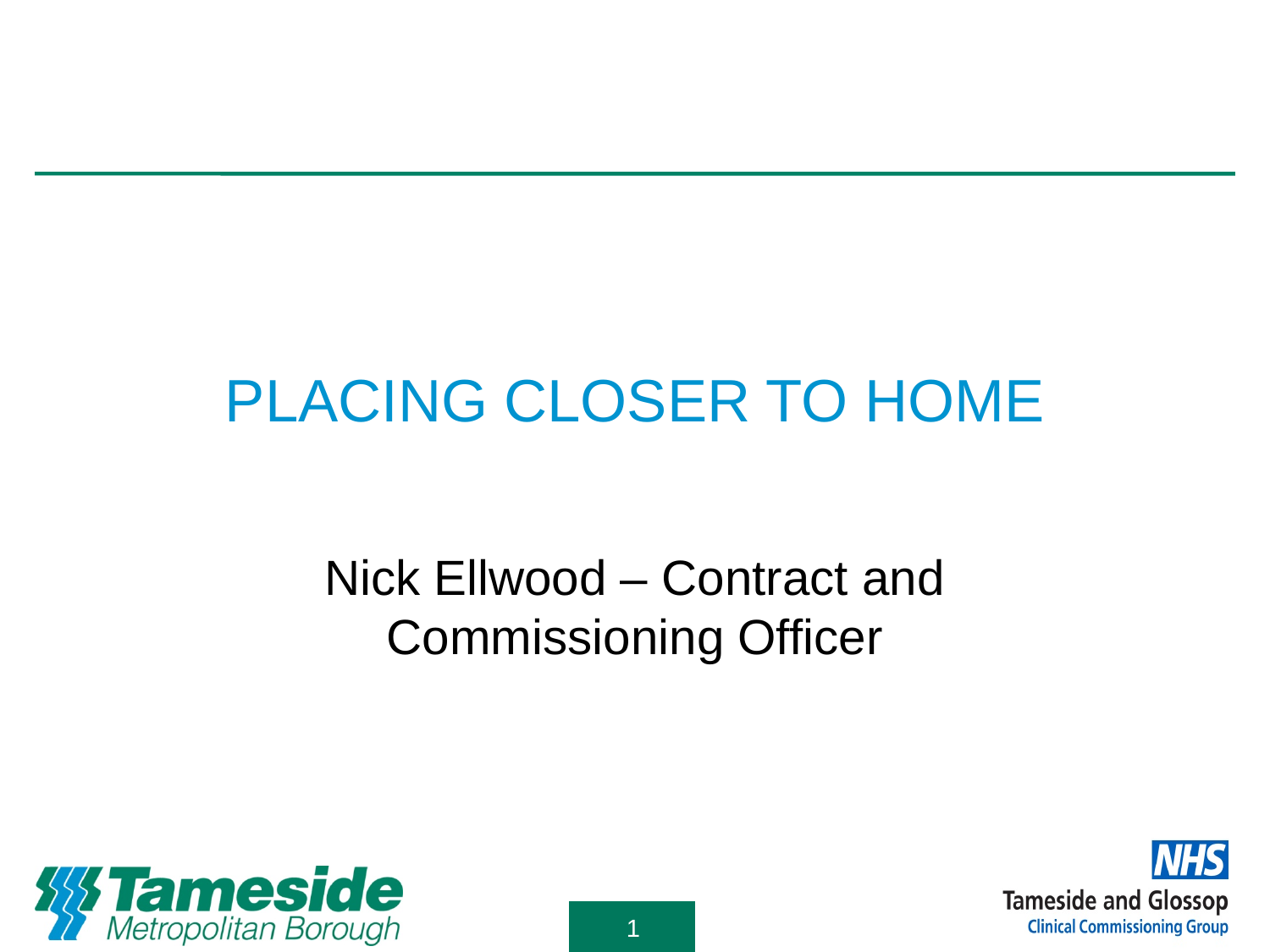

# PLACING CLOSER TO HOME
Nick Ellwood – Contract and Commissioning Officer
1